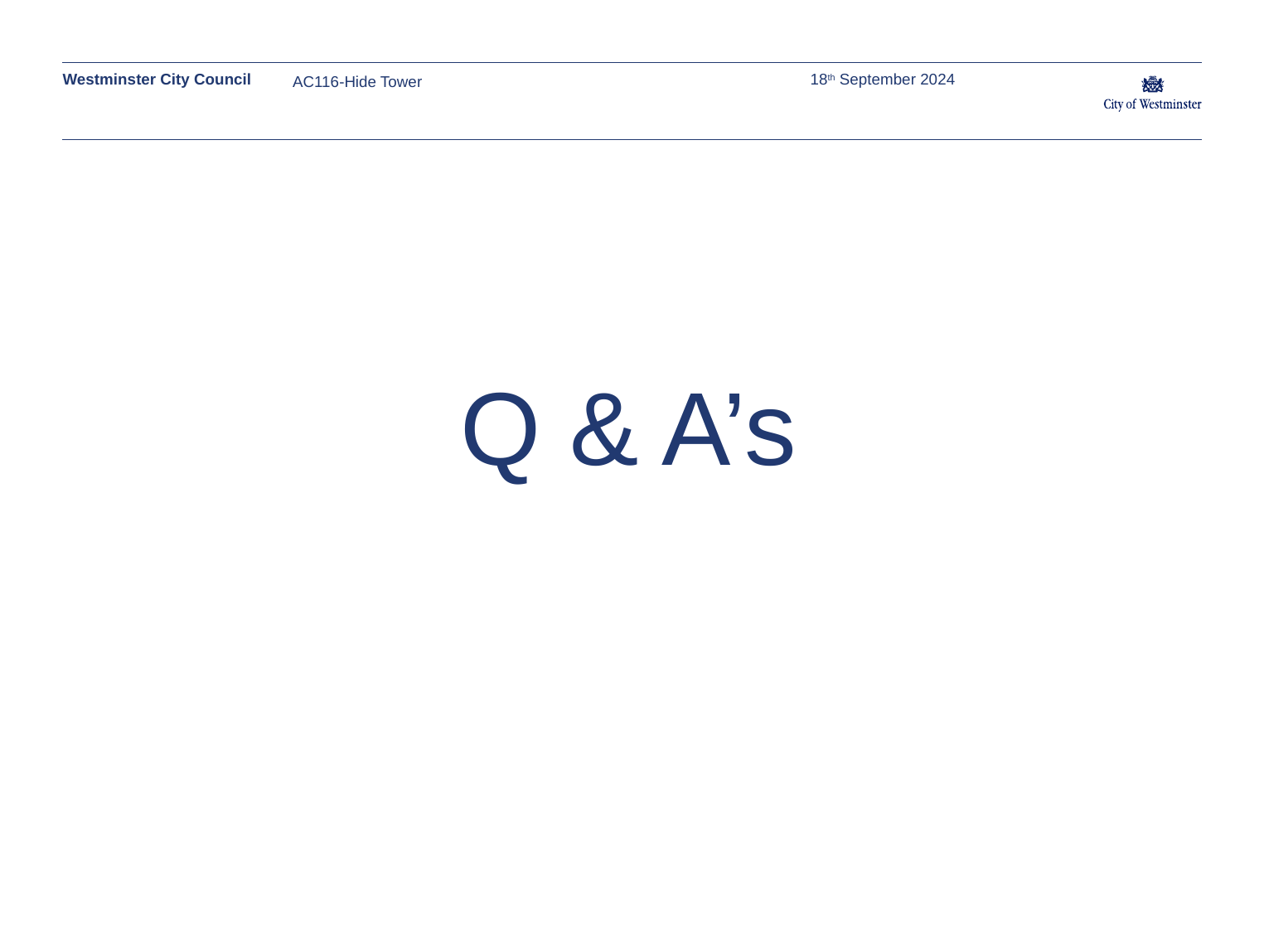

AC116-Hide Tower
18th September 2024
Q & A’s